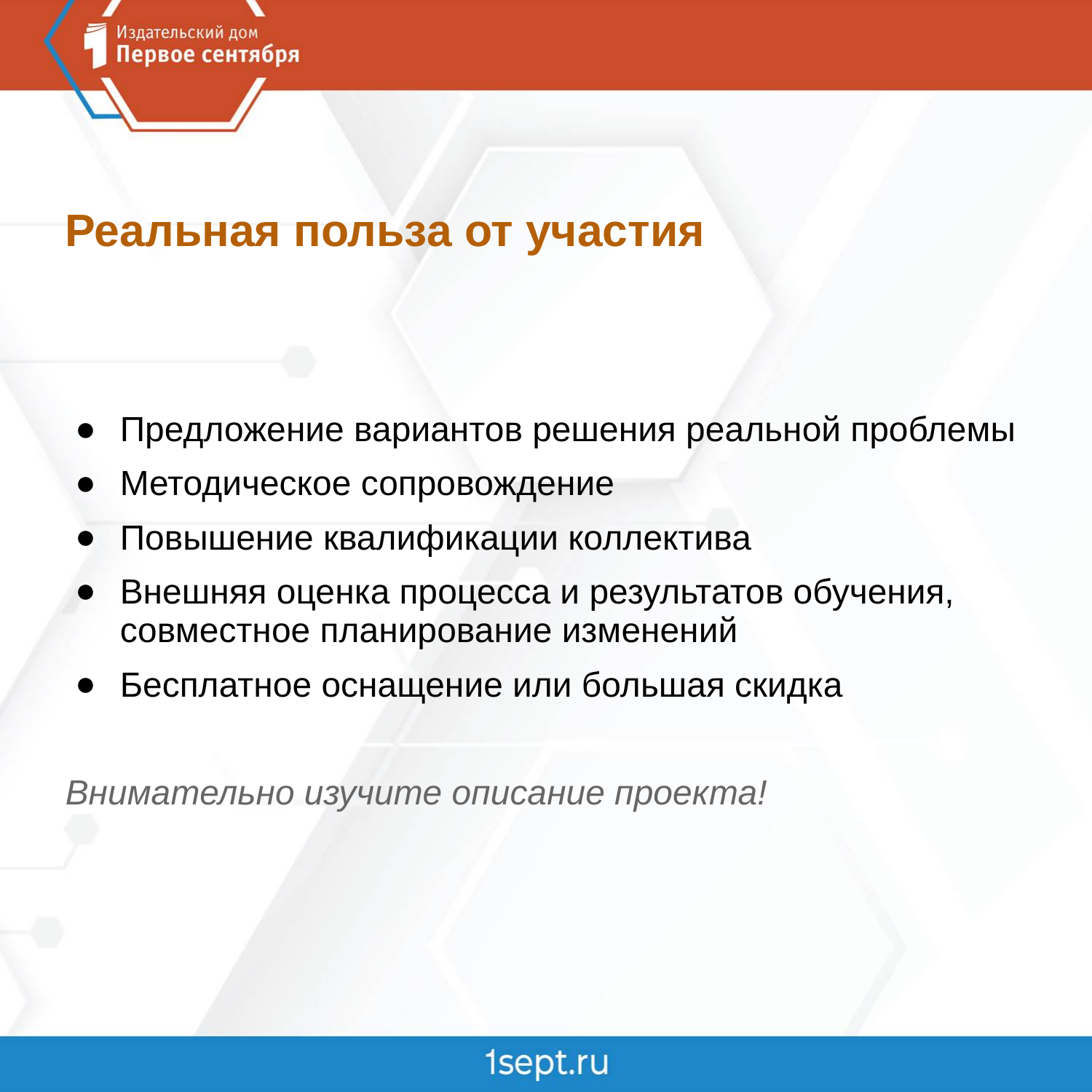

Реальная польза от участия
Предложение вариантов решения реальной проблемы
Методическое сопровождение
Повышение квалификации коллектива
Внешняя оценка процесса и результатов обучения, совместное планирование изменений
Бесплатное оснащение или большая скидка

Внимательно изучите описание проекта!